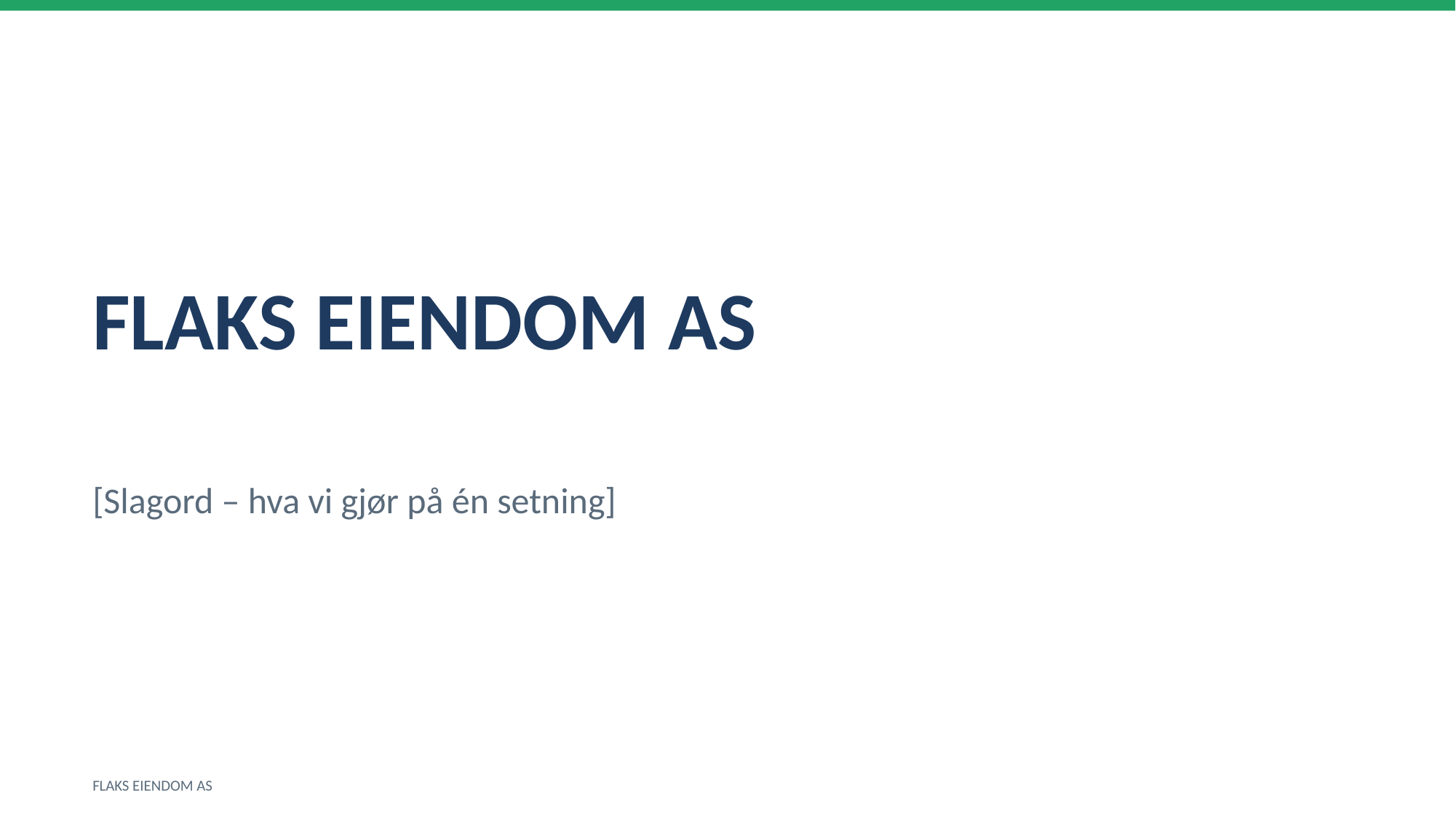

FLAKS EIENDOM AS
[Slagord – hva vi gjør på én setning]
FLAKS EIENDOM AS